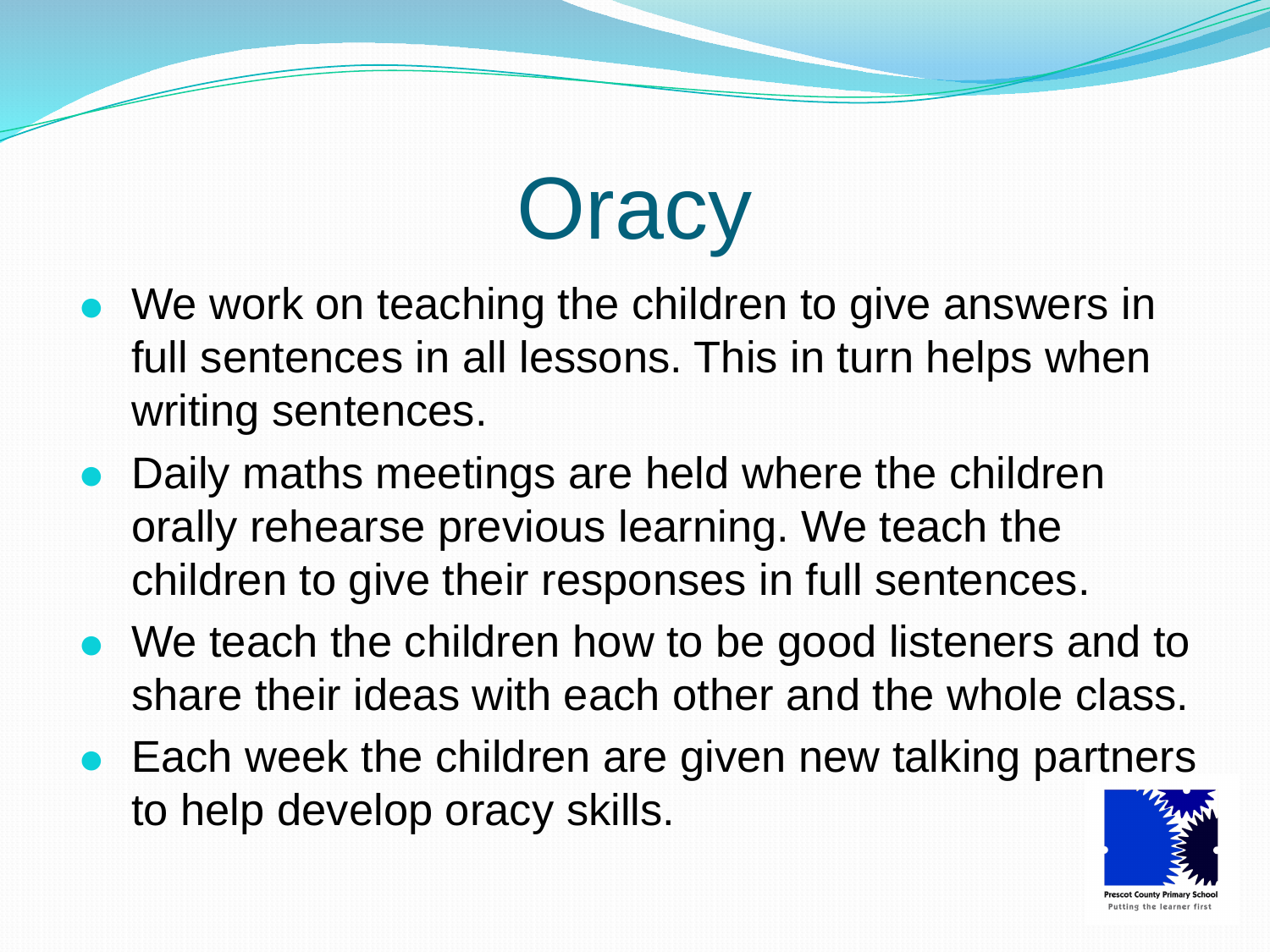

# Oracy
We work on teaching the children to give answers in full sentences in all lessons. This in turn helps when writing sentences.
Daily maths meetings are held where the children orally rehearse previous learning. We teach the children to give their responses in full sentences.
We teach the children how to be good listeners and to share their ideas with each other and the whole class.
Each week the children are given new talking partners to help develop oracy skills.